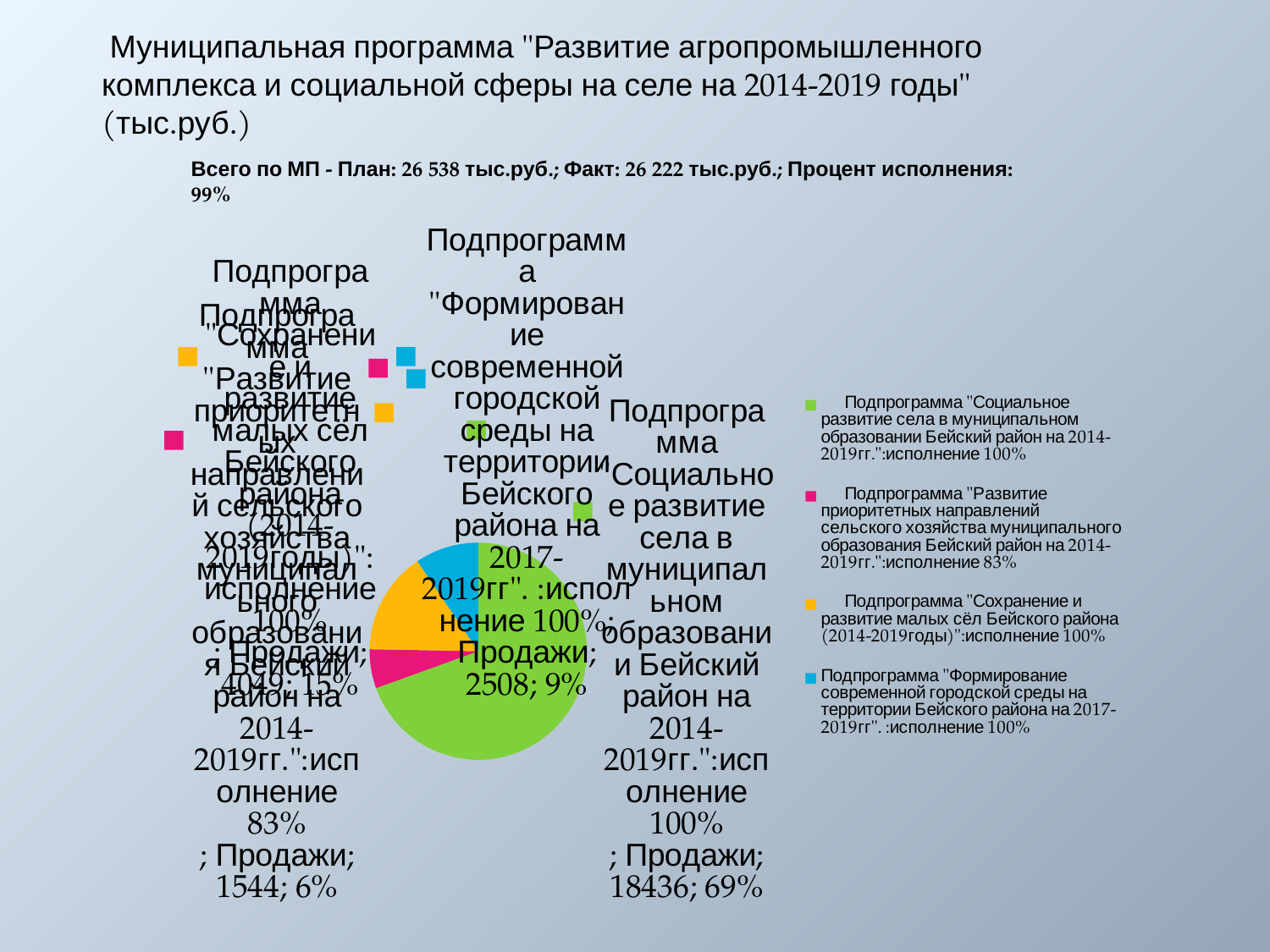

Муниципальная программа "Развитие агропромышленного комплекса и социальной сферы на селе на 2014-2019 годы" (тыс.руб.)
Всего по МП - План: 26 538 тыс.руб.; Факт: 26 222 тыс.руб.; Процент исполнения: 99%

### Chart

| Category | Продажи |
|---|---|
|       Подпрограмма "Социальное развитие села в муниципальном образовании Бейский район на 2014-2019гг.":исполнение 100%
 | 18436.0 |
|       Подпрограмма "Развитие приоритетных направлений сельского хозяйства муниципального образования Бейский район на 2014-2019гг.":исполнение 83%
 | 1544.0 |
|       Подпрограмма "Сохранение и развитие малых сёл Бейского района (2014-2019годы)":исполнение 100%
 | 4049.0 |
| Подпрограмма "Формирование современной городской среды на территории Бейского района на 2017-2019гг". :исполнение 100% | 2508.0 |